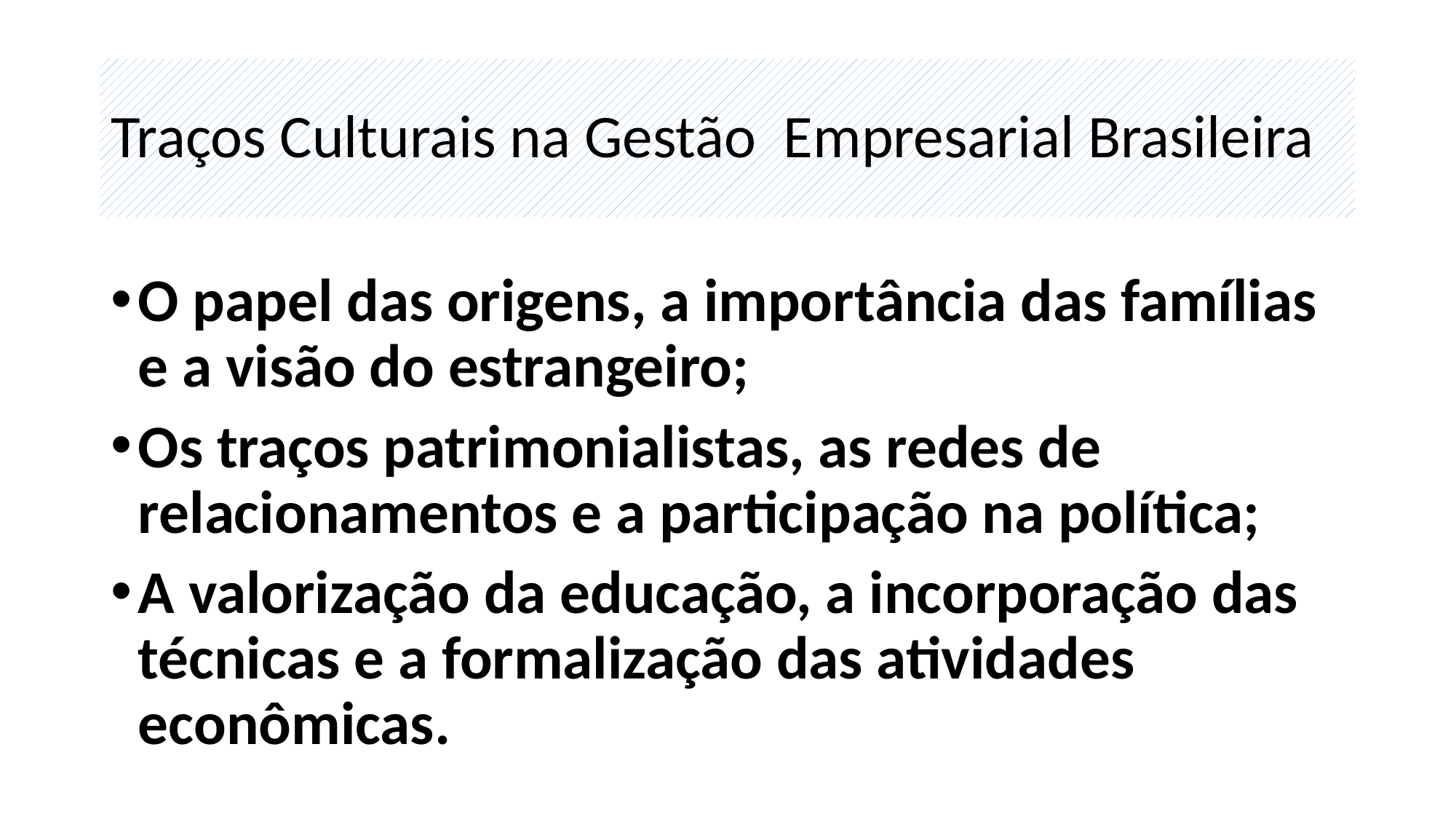

# Traços Culturais na Gestão  Empresarial Brasileira
O papel das origens, a importância das famílias e a visão do estrangeiro;
Os traços patrimonialistas, as redes de relacionamentos e a participação na política;
A valorização da educação, a incorporação das técnicas e a formalização das atividades econômicas.